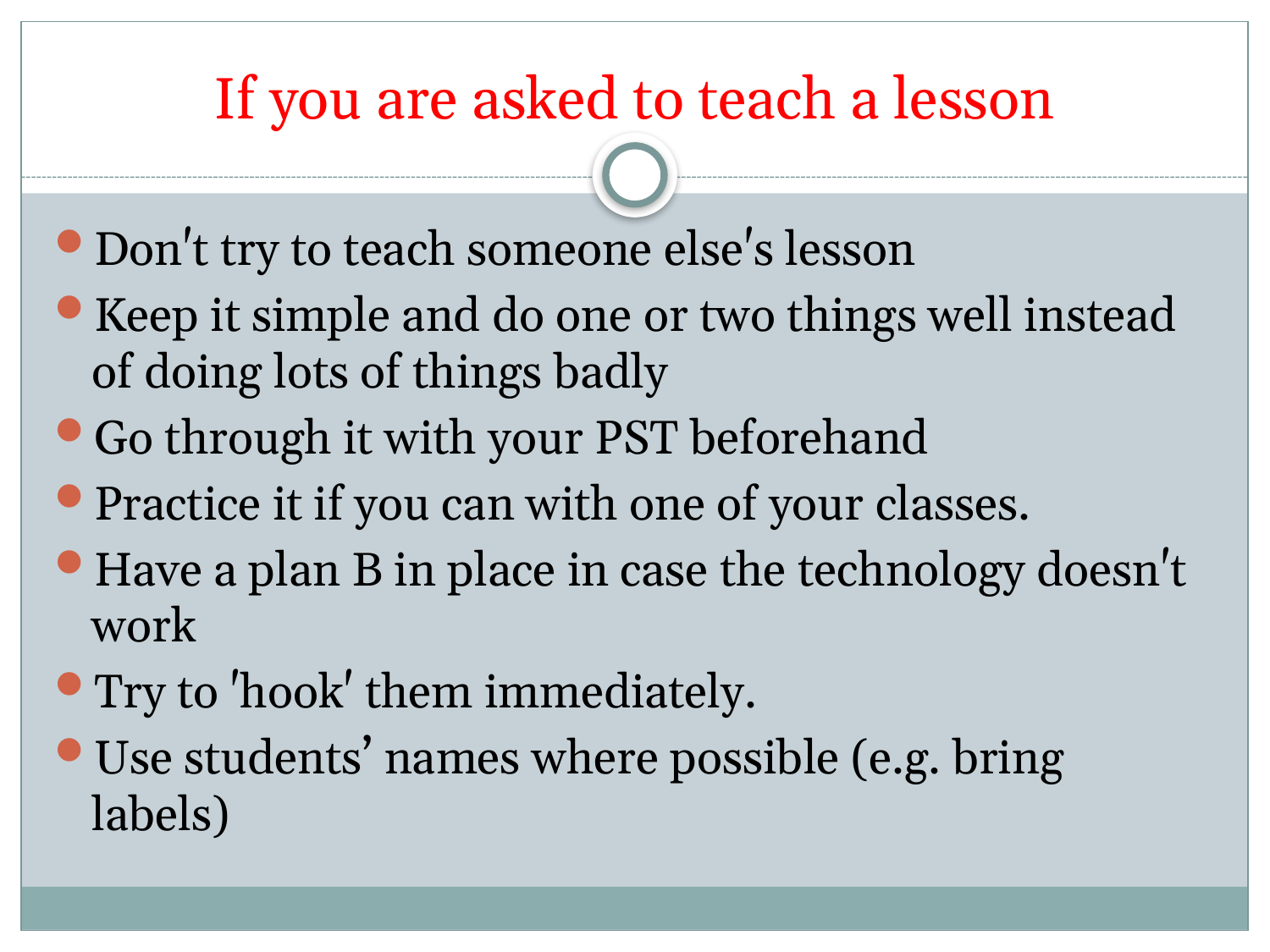

# If you are asked to teach a lesson
Don't try to teach someone else's lesson
Keep it simple and do one or two things well instead of doing lots of things badly
Go through it with your PST beforehand
Practice it if you can with one of your classes.
Have a plan B in place in case the technology doesn't work
Try to 'hook' them immediately.
Use students’ names where possible (e.g. bring labels)